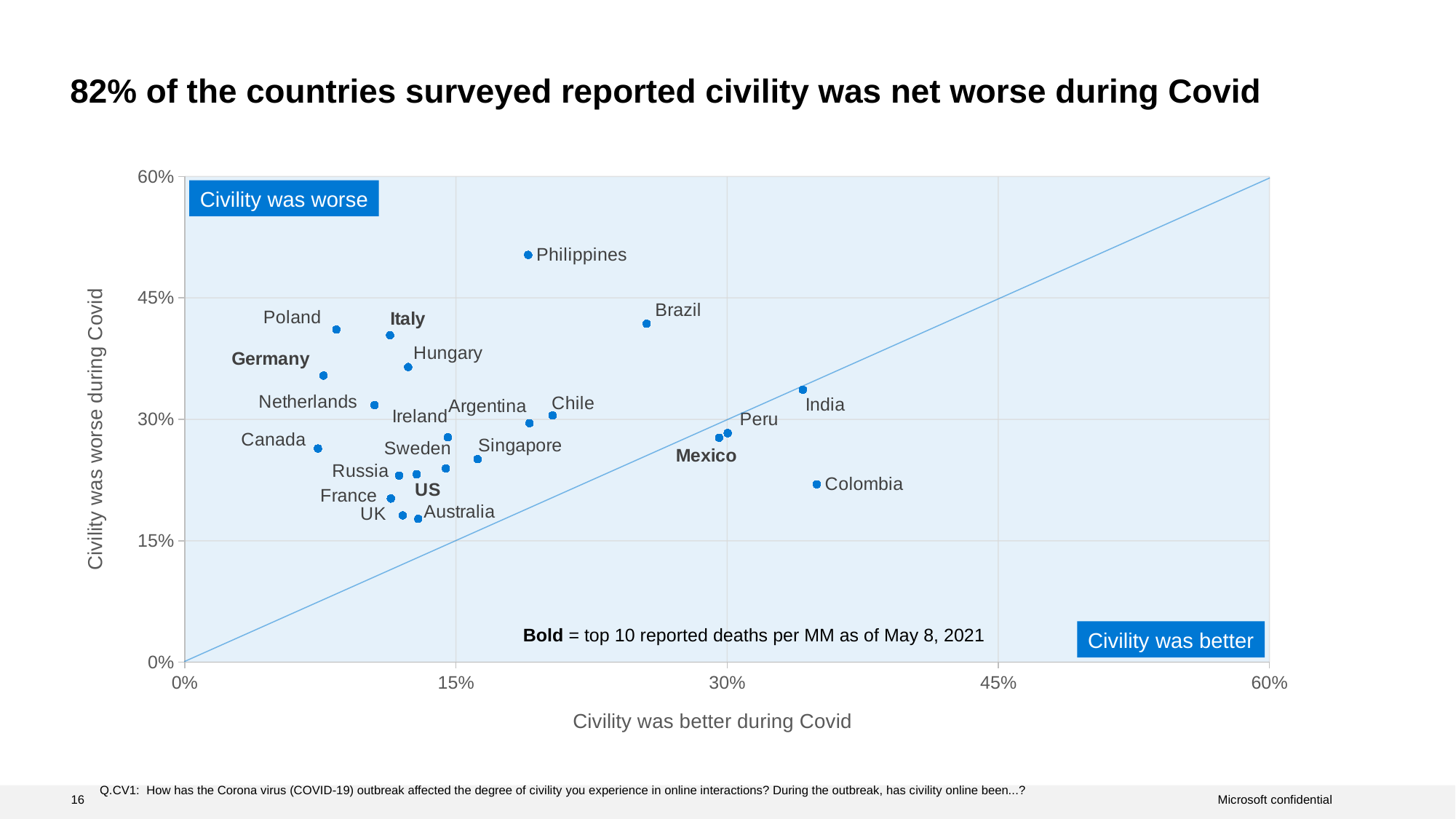

# 82% of the countries surveyed reported civility was net worse during Covid

### Chart

| Category | Worse |
|---|---|
Civility was worse
Civility was better
Bold = top 10 reported deaths per MM as of May 8, 2021
Q.CV1:  How has the Corona virus (COVID-19) outbreak affected the degree of civility you experience in online interactions? During the outbreak, has civility online been...?